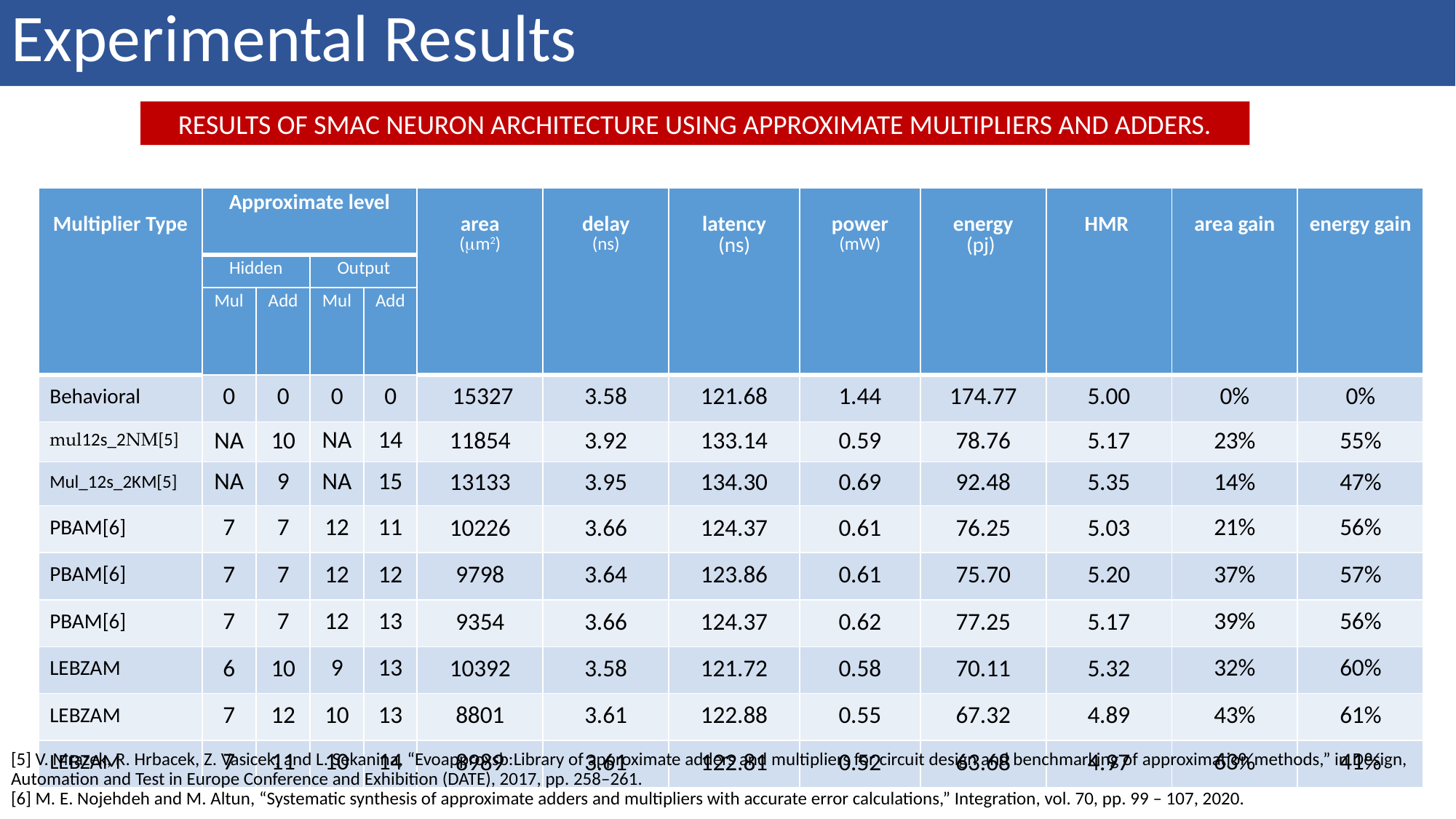

# Experimental Results
RESULTS OF SMAC NEURON ARCHITECTURE USING APPROXIMATE MULTIPLIERS AND ADDERS.
| Multiplier Type | Approximate level |  |  |  | area (μm2) | delay (ns) | latency (ns) | power (mW) | energy (pj) | HMR | area gain | energy gain |
| --- | --- | --- | --- | --- | --- | --- | --- | --- | --- | --- | --- | --- |
|  | Hidden |  | Output |  |  |  |  |  |  |  |  |  |
|  | Mul | Add | Mul | Add |  |  |  |  |  |  |  |  |
| Behavioral | 0 | 0 | 0 | 0 | 15327 | 3.58 | 121.68 | 1.44 | 174.77 | 5.00 | 0% | 0% |
| mul12s\_2NM[5] | NA | 10 | NA | 14 | 11854 | 3.92 | 133.14 | 0.59 | 78.76 | 5.17 | 23% | 55% |
| Mul\_12s\_2KM[5] | NA | 9 | NA | 15 | 13133 | 3.95 | 134.30 | 0.69 | 92.48 | 5.35 | 14% | 47% |
| PBAM[6] | 7 | 7 | 12 | 11 | 10226 | 3.66 | 124.37 | 0.61 | 76.25 | 5.03 | 21% | 56% |
| PBAM[6] | 7 | 7 | 12 | 12 | 9798 | 3.64 | 123.86 | 0.61 | 75.70 | 5.20 | 37% | 57% |
| PBAM[6] | 7 | 7 | 12 | 13 | 9354 | 3.66 | 124.37 | 0.62 | 77.25 | 5.17 | 39% | 56% |
| LEBZAM | 6 | 10 | 9 | 13 | 10392 | 3.58 | 121.72 | 0.58 | 70.11 | 5.32 | 32% | 60% |
| LEBZAM | 7 | 12 | 10 | 13 | 8801 | 3.61 | 122.88 | 0.55 | 67.32 | 4.89 | 43% | 61% |
| LEBZAM | 7 | 11 | 10 | 14 | 8989 | 3.61 | 122.81 | 0.52 | 63.68 | 4.97 | 63% | 41% |
[5] V. Mrazek, R. Hrbacek, Z. Vasicek, and L. Sekanina, “Evoapproxsb:Library of approximate adders and multipliers for circuit design and benchmarking of approximation methods,” in Design, Automation and Test in Europe Conference and Exhibition (DATE), 2017, pp. 258–261.
[6] M. E. Nojehdeh and M. Altun, “Systematic synthesis of approximate adders and multipliers with accurate error calculations,” Integration, vol. 70, pp. 99 – 107, 2020.